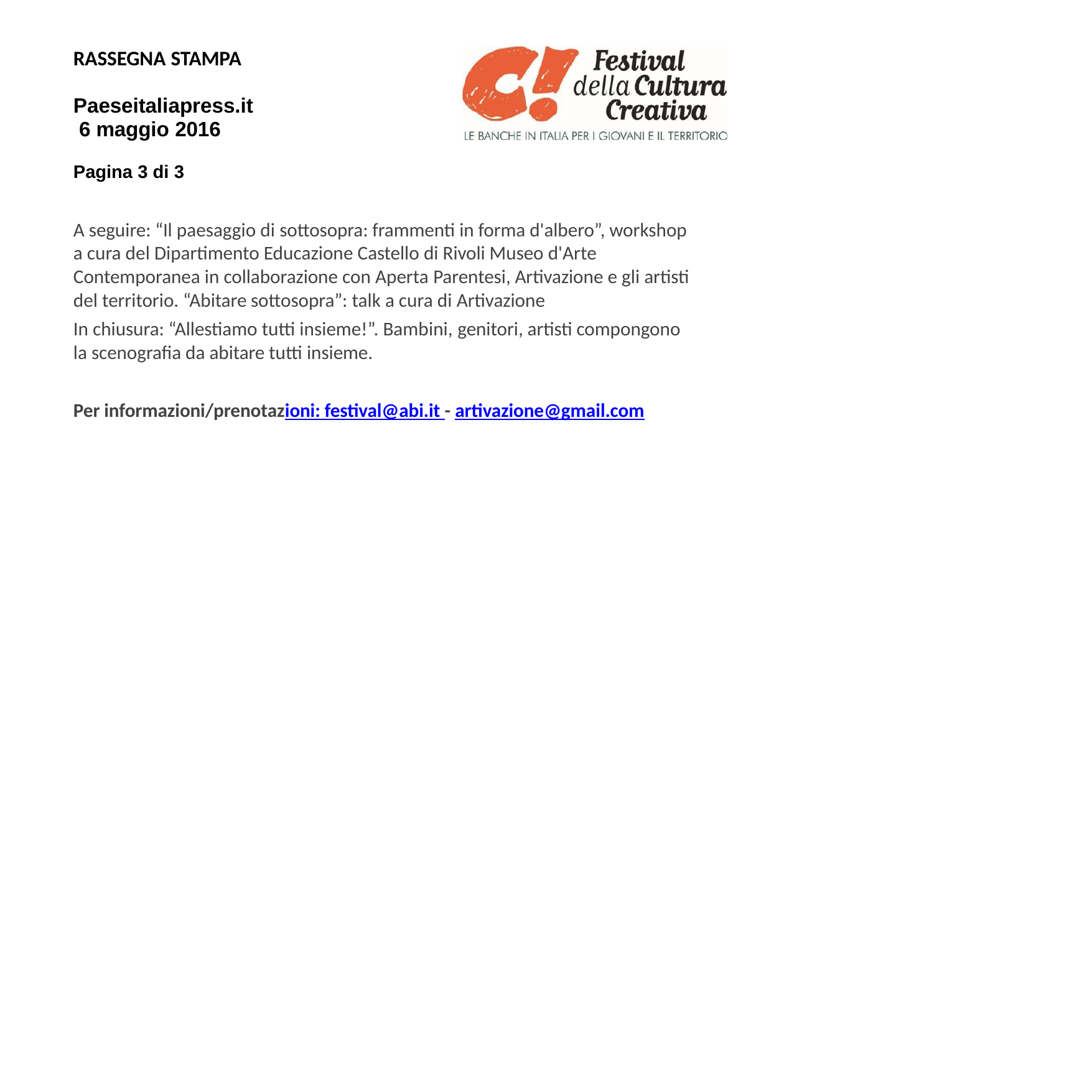

RASSEGNA STAMPA

Paeseitaliapress.it  6 maggio 2016
Pagina 3 di 3

A seguire: “Il paesaggio di sottosopra: frammenti in forma d'albero”, workshop  a cura del Dipartimento Educazione Castello di Rivoli Museo d'Arte  Contemporanea in collaborazione con Aperta Parentesi, Artivazione e gli artisti  del territorio. “Abitare sottosopra”: talk a cura di Artivazione
In chiusura: “Allestiamo tutti insieme!”. Bambini, genitori, artisti compongono  la scenografia da abitare tutti insieme.

Per informazioni/prenotazioni: festival@abi.it - artivazione@gmail.com